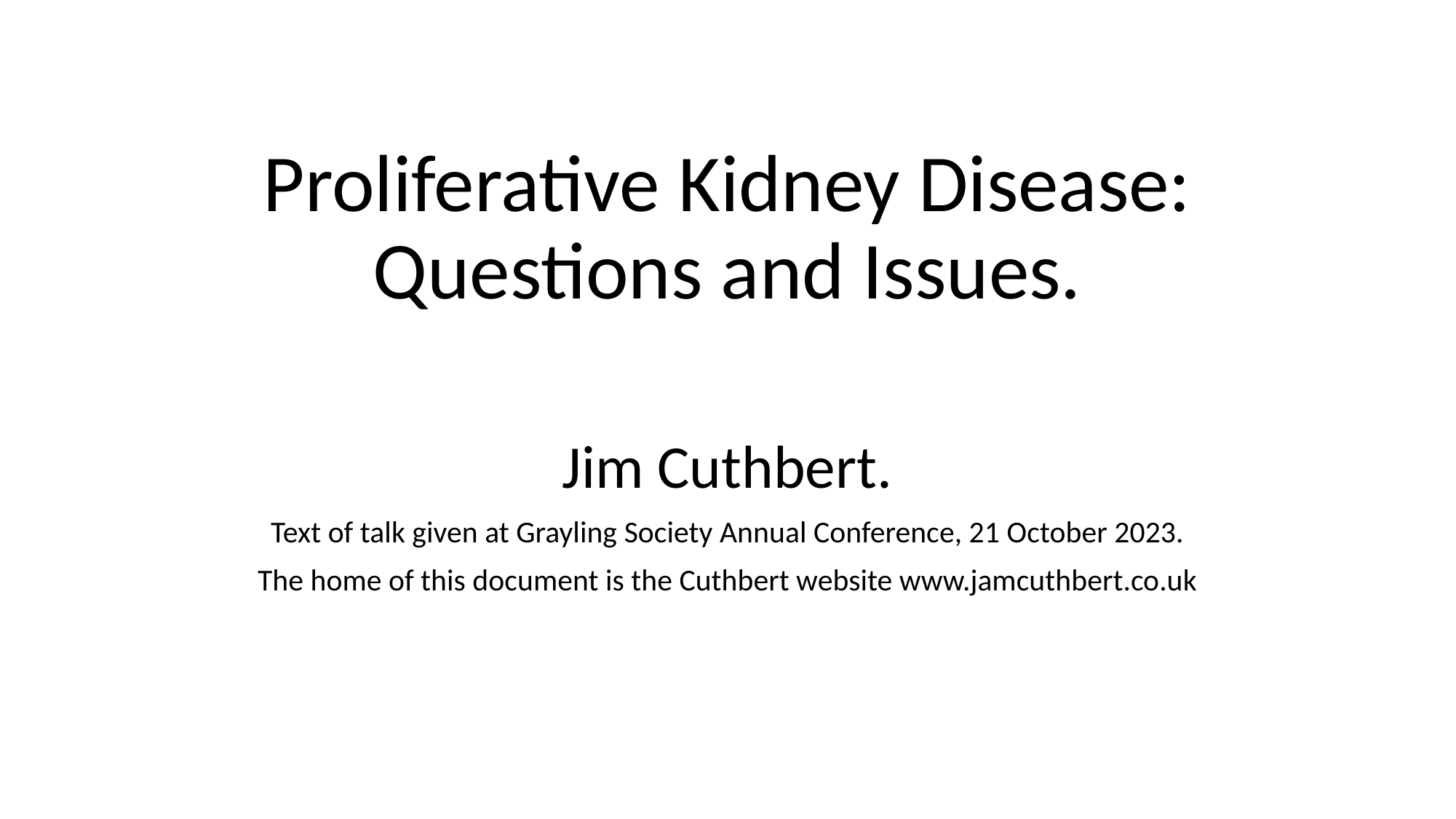

# Proliferative Kidney Disease: Questions and Issues.
Jim Cuthbert.
Text of talk given at Grayling Society Annual Conference, 21 October 2023.
The home of this document is the Cuthbert website www.jamcuthbert.co.uk